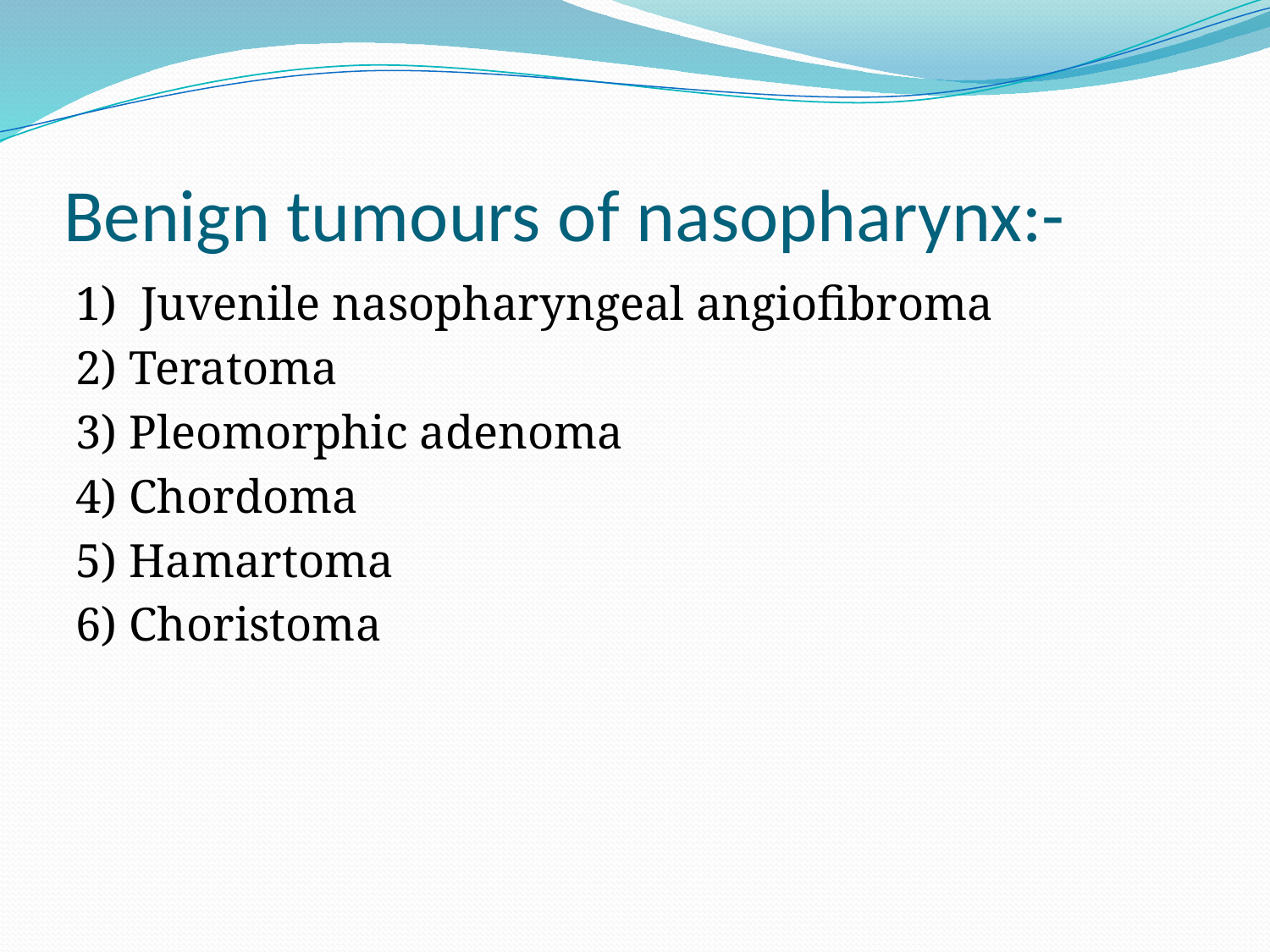

# Benign tumours of nasopharynx:-
1)  Juvenile nasopharyngeal angiofibroma
2) Teratoma
3) Pleomorphic adenoma
4) Chordoma
5) Hamartoma
6) Choristoma